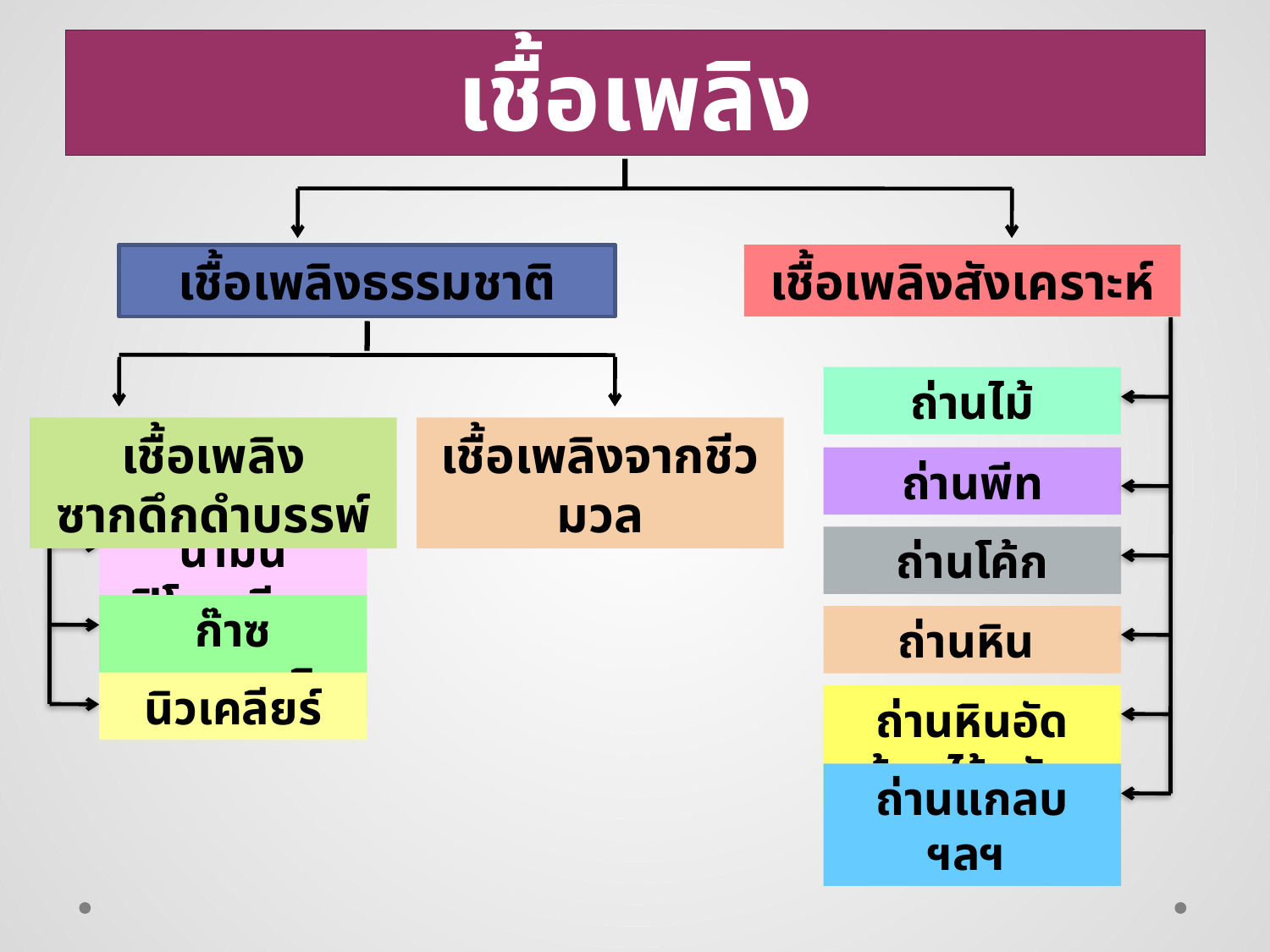

เชื้อเพลิง
เชื้อเพลิงธรรมชาติ
เชื้อเพลิงสังเคราะห์
ถ่านไม้
เชื้อเพลิงซากดึกดำบรรพ์
เชื้อเพลิงจากชีวมวล
ถ่านพีท
น้ำมันปิโตรเลียม
ถ่านโค้ก
ก๊าซธรรมชาติ
ถ่านหิน
นิวเคลียร์
ถ่านหินอัดก้อนไร้ควัน
ถ่านแกลบ ฯลฯ